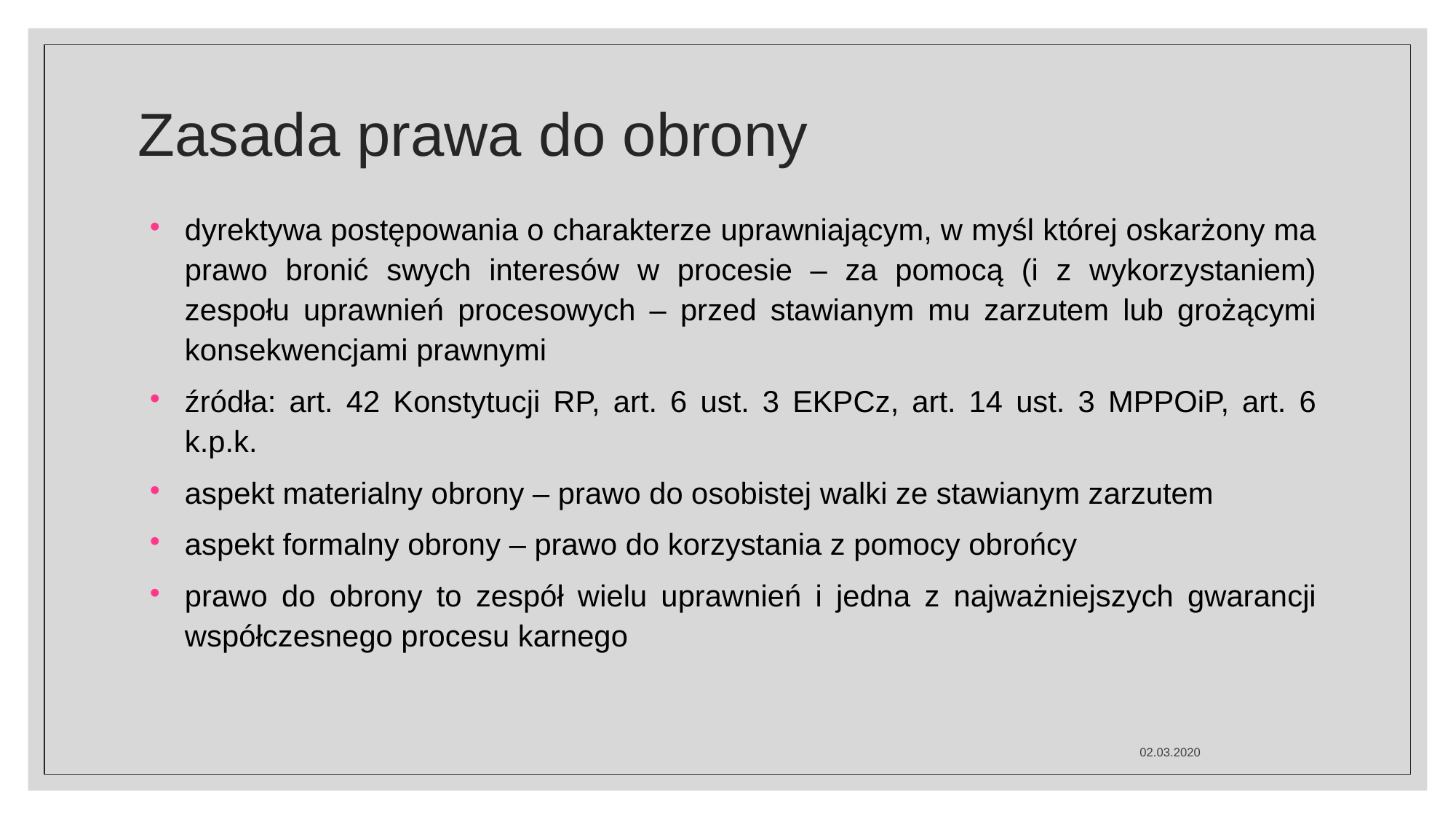

# Zasada prawa do obrony
dyrektywa postępowania o charakterze uprawniającym, w myśl której oskarżony ma prawo bronić swych interesów w procesie – za pomocą (i z wykorzystaniem) zespołu uprawnień procesowych – przed stawianym mu zarzutem lub grożącymi konsekwencjami prawnymi
źródła: art. 42 Konstytucji RP, art. 6 ust. 3 EKPCz, art. 14 ust. 3 MPPOiP, art. 6 k.p.k.
aspekt materialny obrony – prawo do osobistej walki ze stawianym zarzutem
aspekt formalny obrony – prawo do korzystania z pomocy obrońcy
prawo do obrony to zespół wielu uprawnień i jedna z najważniejszych gwarancji współczesnego procesu karnego

02.03.2020